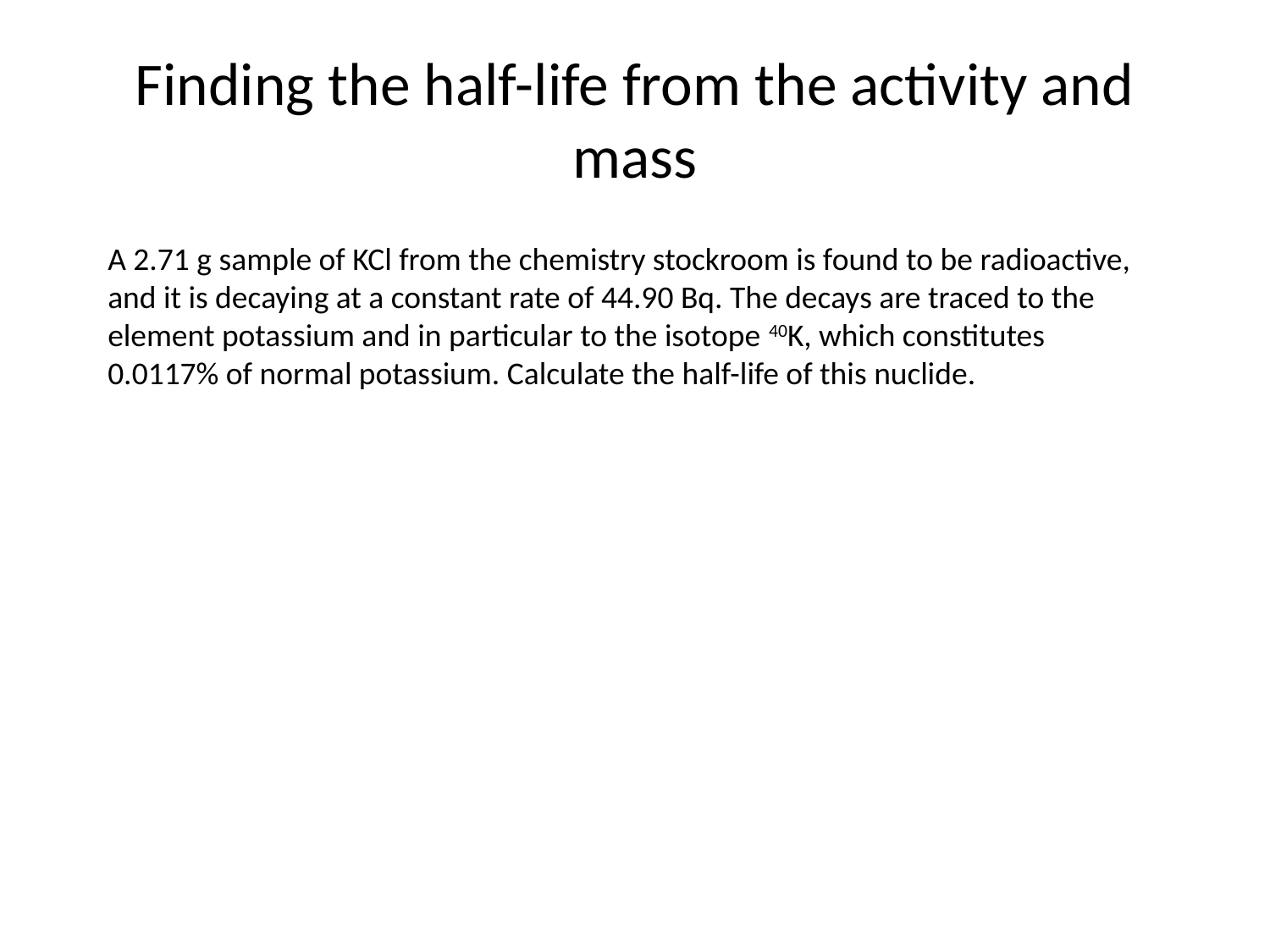

# Finding the half-life from the activity and mass
A 2.71 g sample of KCl from the chemistry stockroom is found to be radioactive, and it is decaying at a constant rate of 44.90 Bq. The decays are traced to the element potassium and in particular to the isotope 40K, which constitutes 0.0117% of normal potassium. Calculate the half-life of this nuclide.